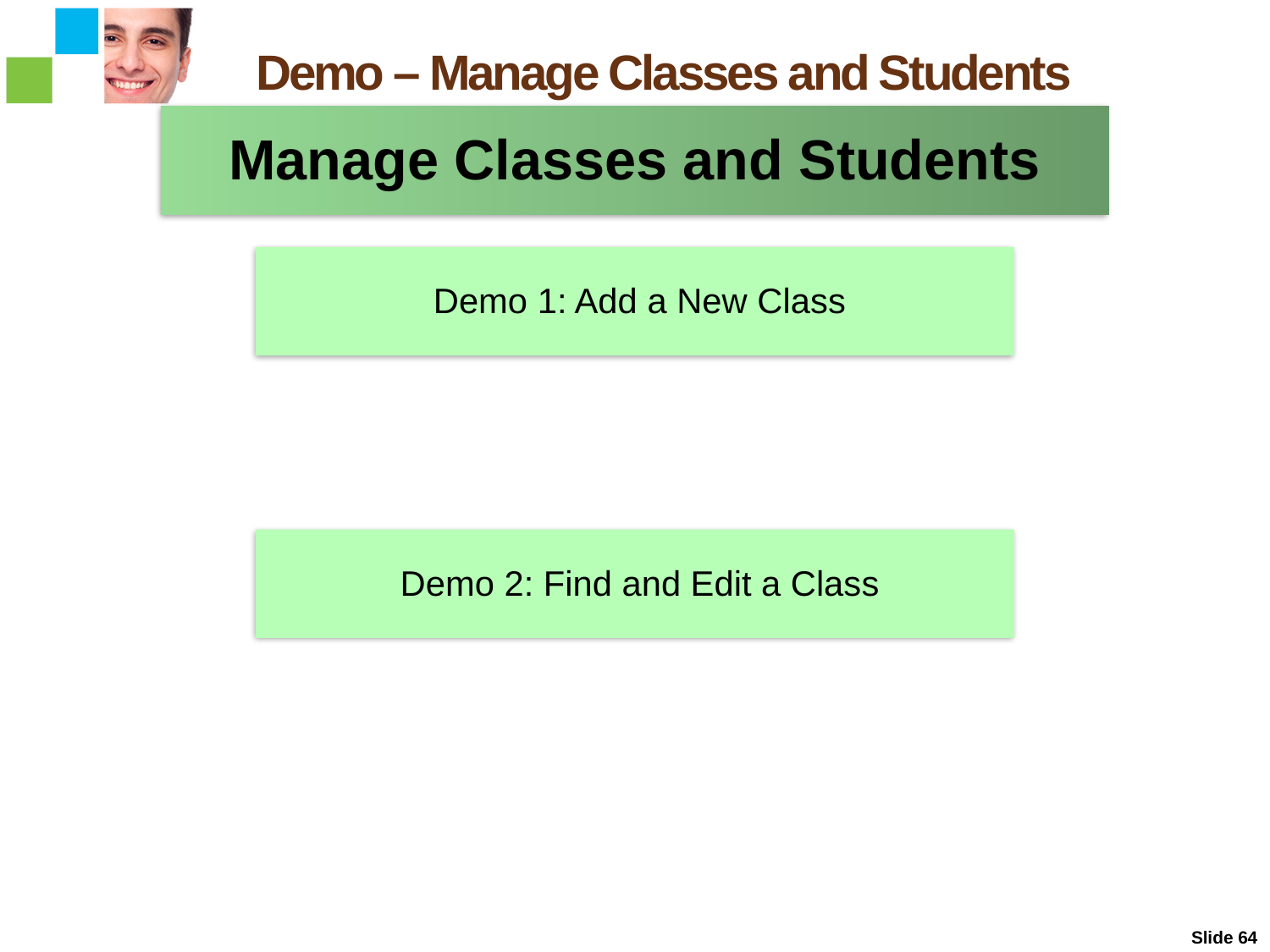

Demo – Manage Classes and Students
Manage Classes and Students
 Demo 2: Find and Edit a Class
 Demo 1: Add a New Class
Slide 64